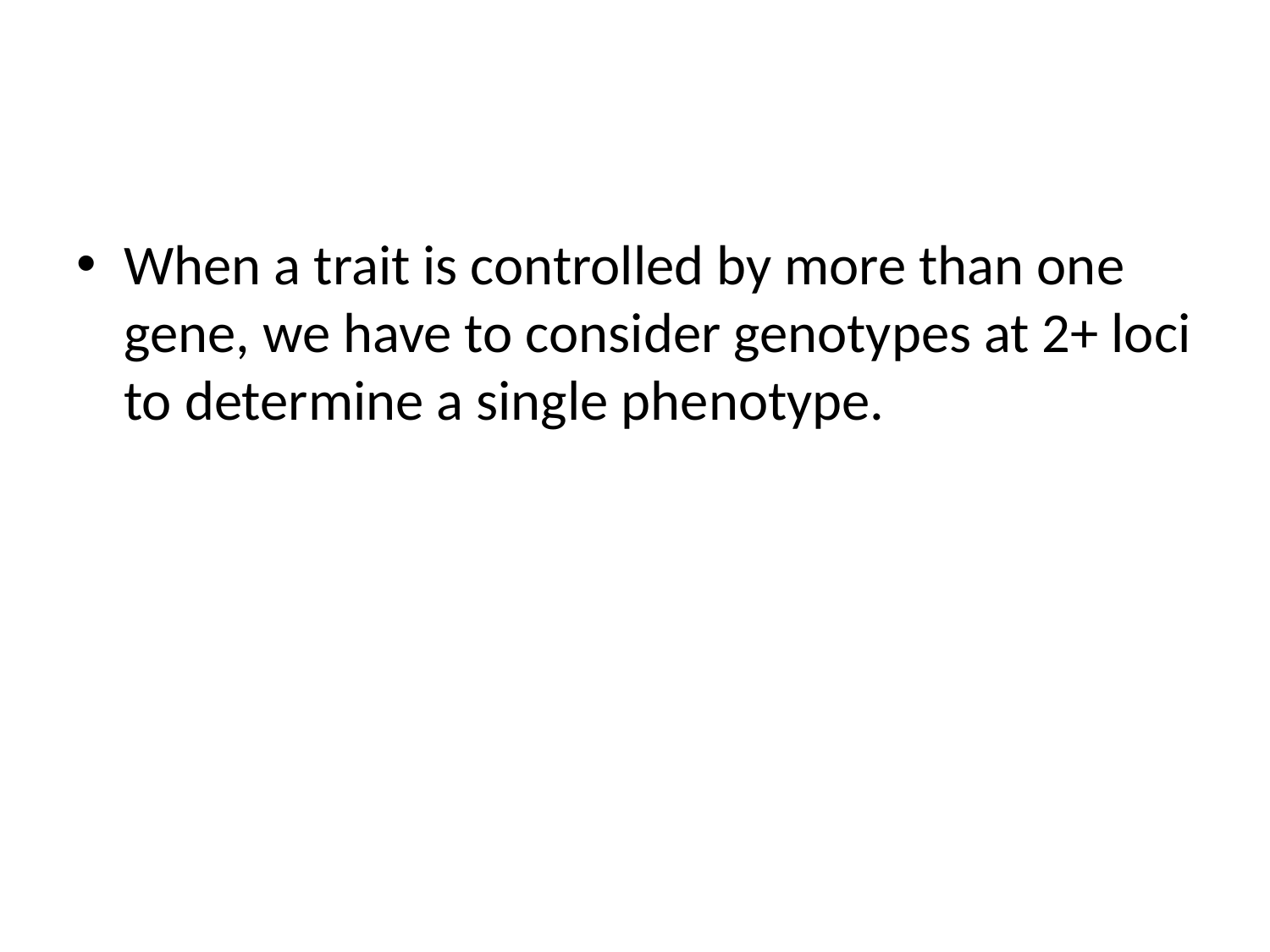

#
When a trait is controlled by more than one gene, we have to consider genotypes at 2+ loci to determine a single phenotype.